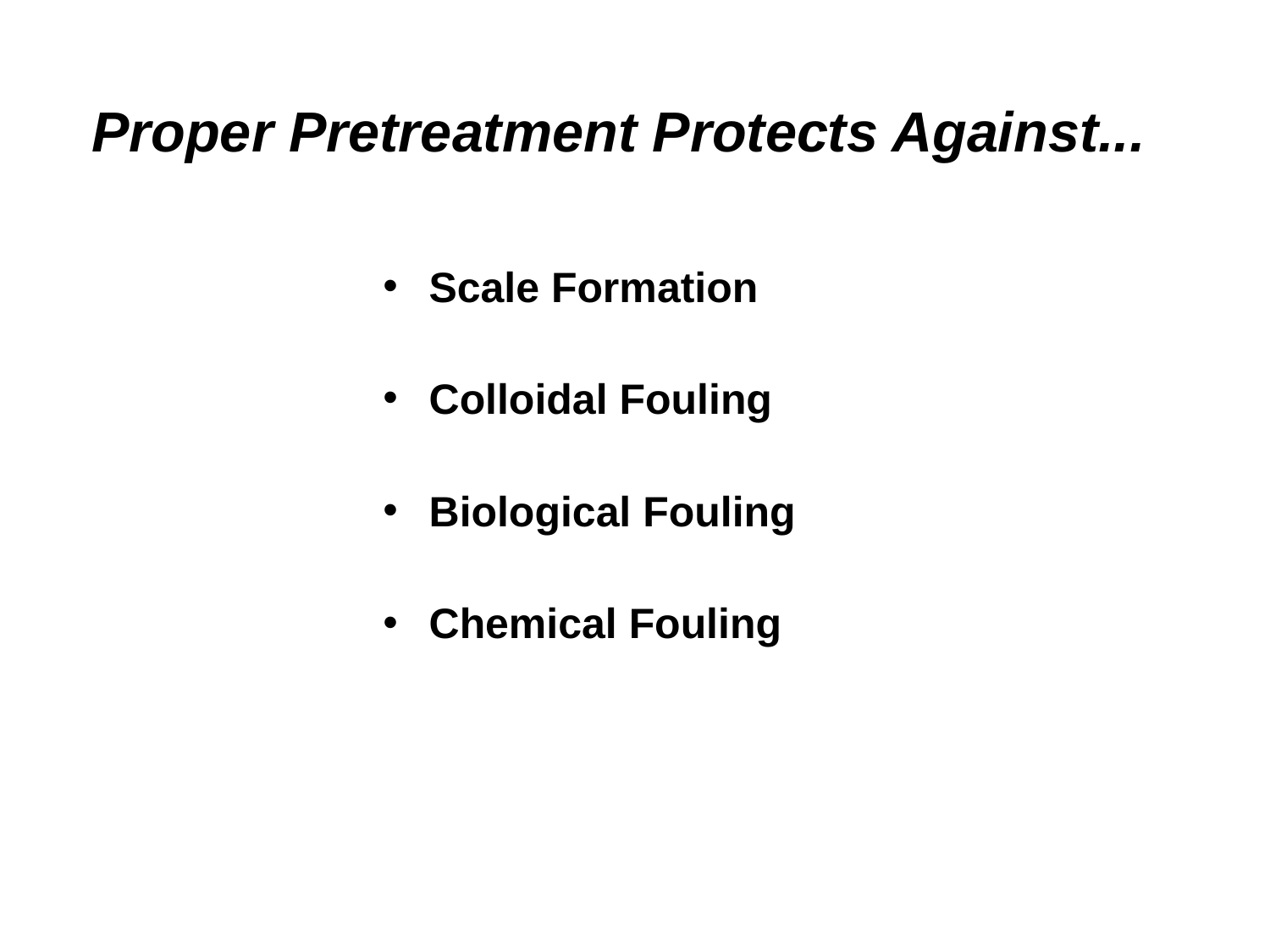

Proper Pretreatment Protects Against...
Scale Formation
Colloidal Fouling
Biological Fouling
Chemical Fouling